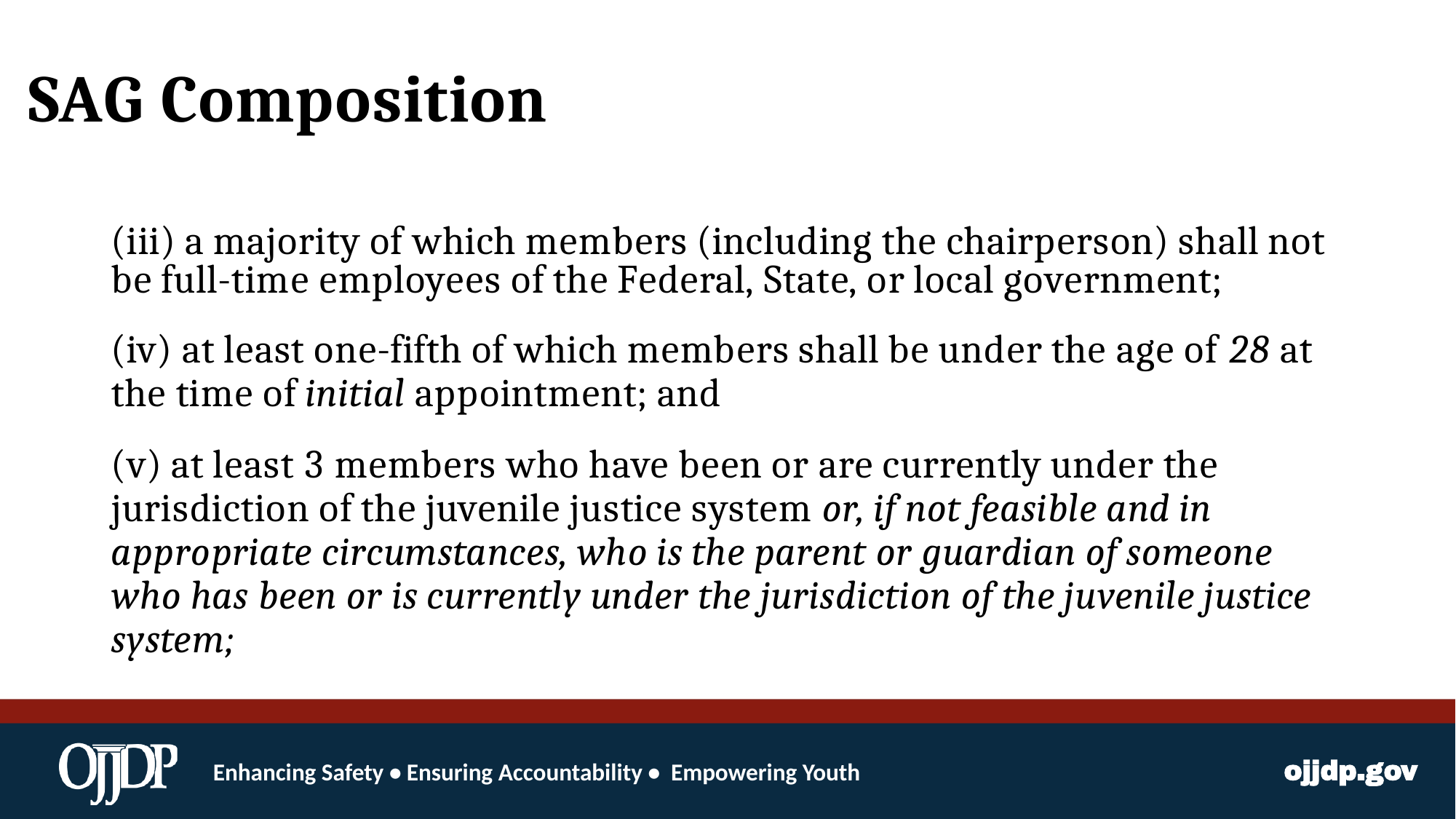

# SAG Composition
(iii) a majority of which members (including the chairperson) shall not be full-time employees of the Federal, State, or local government;
(iv) at least one-fifth of which members shall be under the age of 28 at the time of initial appointment; and
(v) at least 3 members who have been or are currently under the jurisdiction of the juvenile justice system or, if not feasible and in appropriate circumstances, who is the parent or guardian of someone who has been or is currently under the jurisdiction of the juvenile justice system;